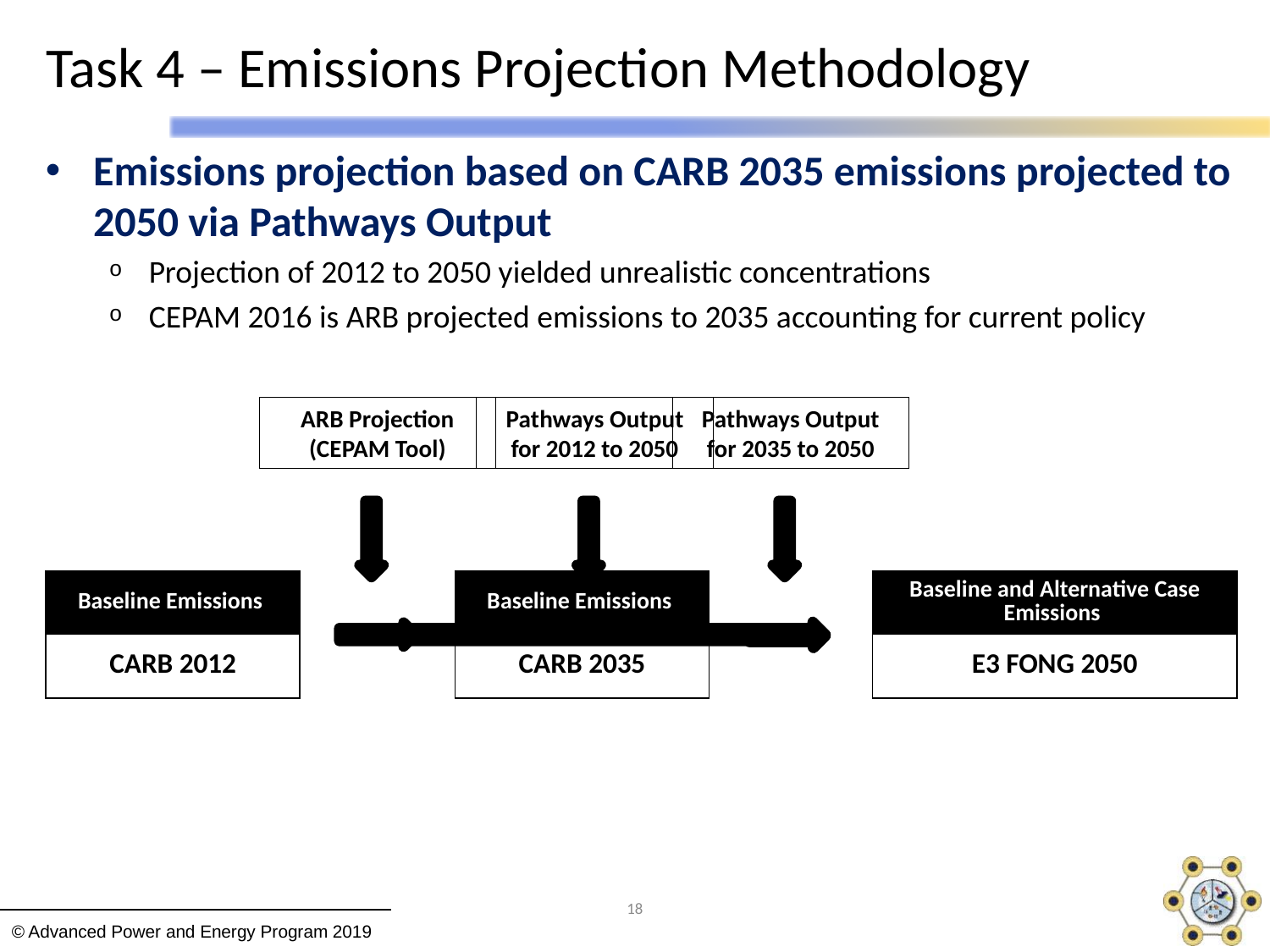

# Task 4 – Emissions Projection Methodology
Emissions projection based on CARB 2035 emissions projected to 2050 via Pathways Output
Projection of 2012 to 2050 yielded unrealistic concentrations
CEPAM 2016 is ARB projected emissions to 2035 accounting for current policy

ARB Projection (CEPAM Tool)
Pathways Output for 2012 to 2050
Pathways Output for 2035 to 2050

| Baseline Emissions |
| --- |
| CARB 2012 |
| Baseline Emissions |
| --- |
| CARB 2035 |
| Baseline and Alternative Case Emissions |
| --- |
| E3 FONG 2050 |

18